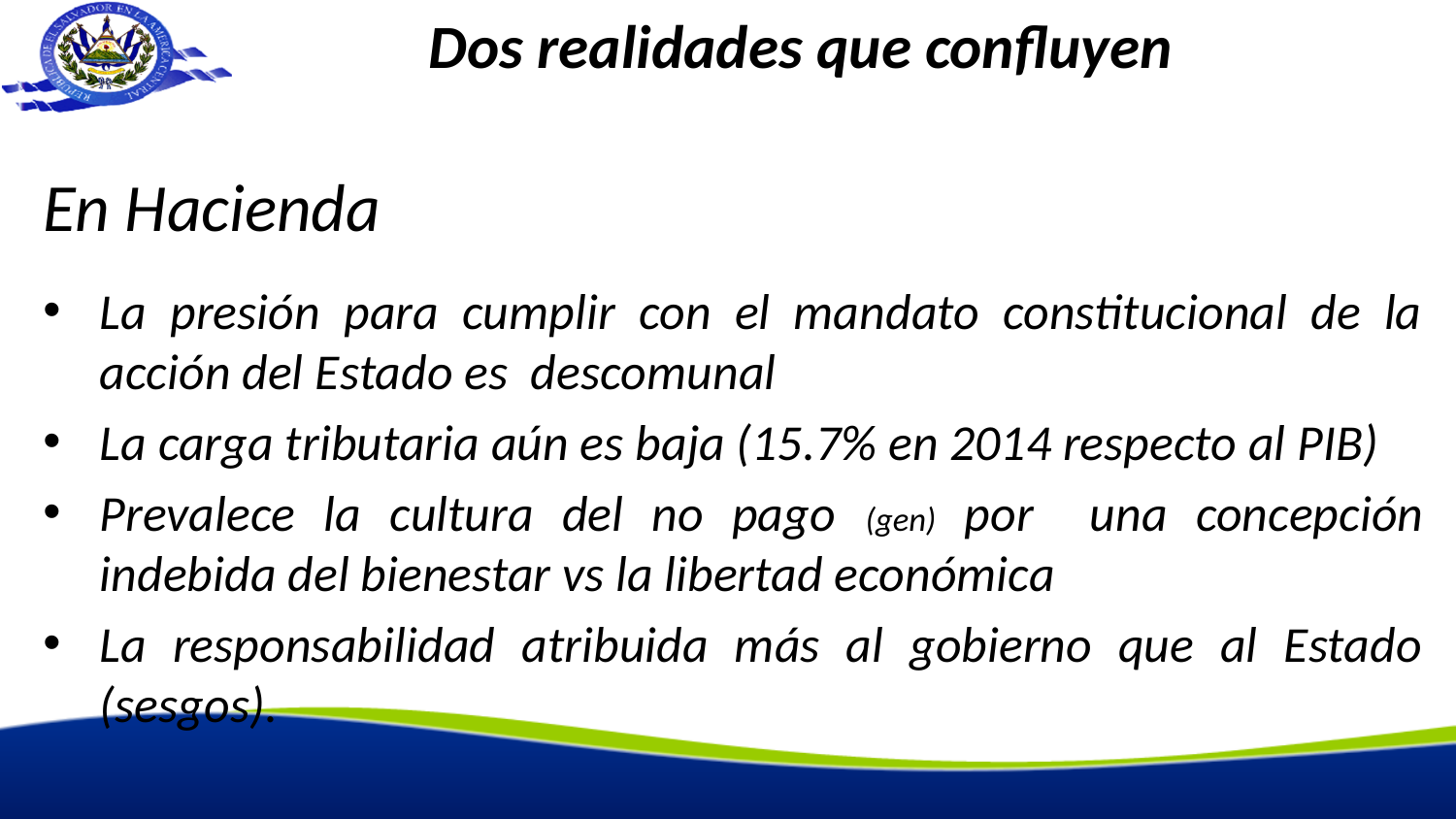

# Dos realidades que confluyen
En Hacienda

La presión para cumplir con el mandato constitucional de la acción del Estado es  descomunal
La carga tributaria aún es baja (15.7% en 2014 respecto al PIB)
Prevalece la cultura del no pago (gen) por  una concepción indebida del bienestar vs la libertad económica
La responsabilidad atribuida más al gobierno que al Estado (sesgos).